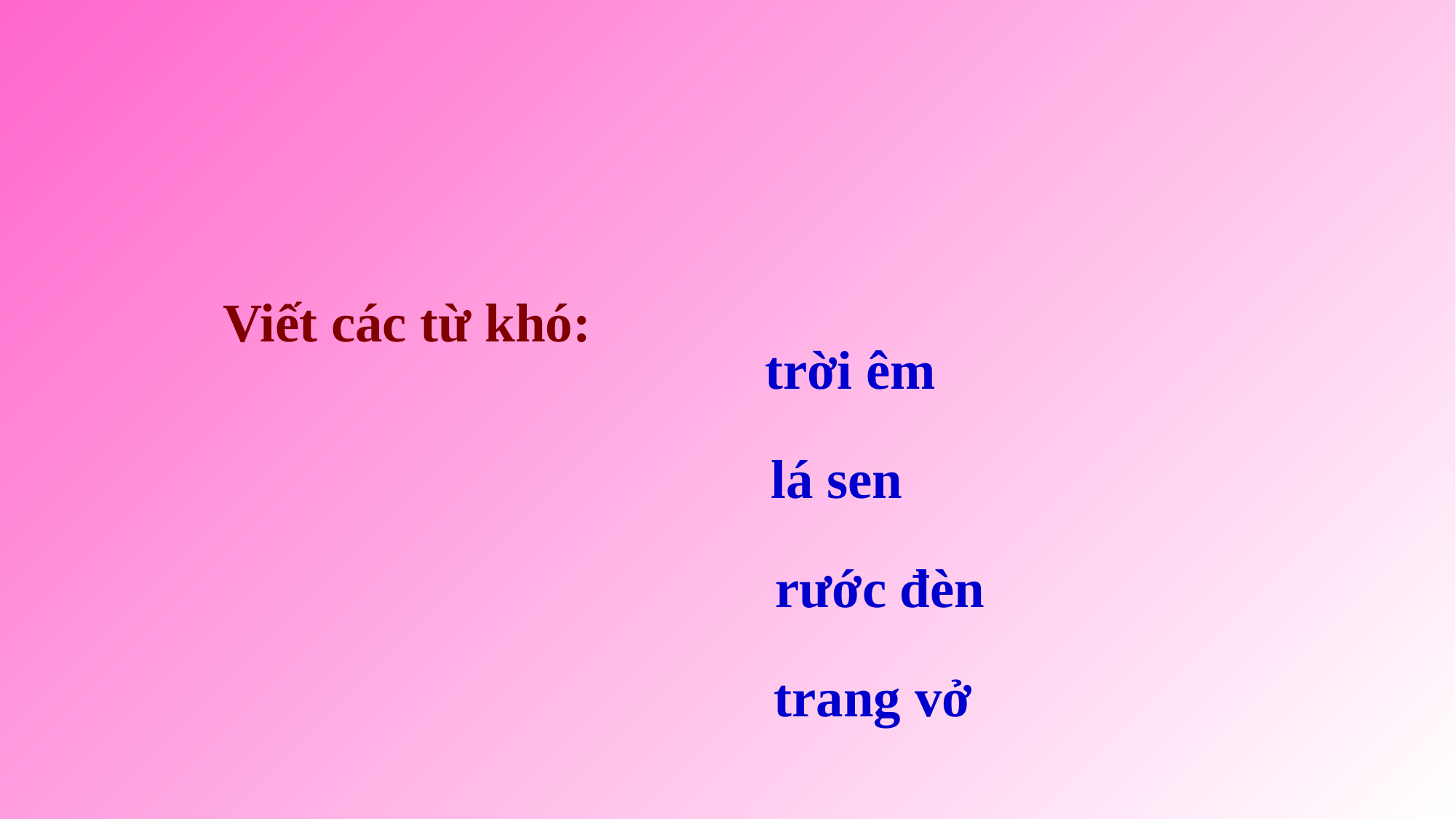

Viết các từ khó:
trời êm
lá sen
rước đèn
trang vở